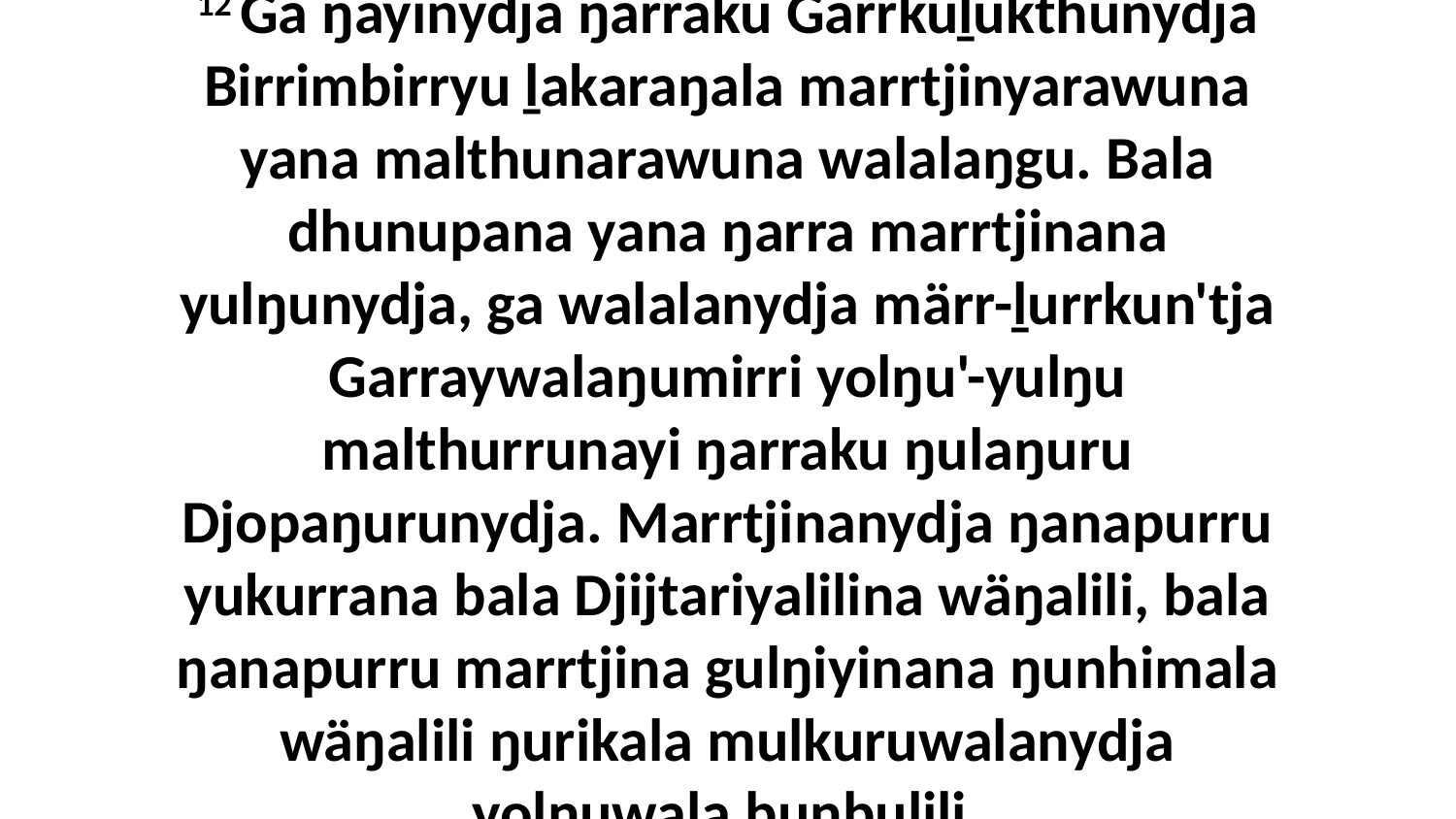

12 Ga ŋayinydja ŋarraku Garrkuḻukthunydja Birrimbirryu ḻakaraŋala marrtjinyarawuna yana malthunarawuna walalaŋgu. Bala dhunupana yana ŋarra marrtjinana yulŋunydja, ga walalanydja märr-ḻurrkun'tja Garraywalaŋumirri yolŋu'-yulŋu malthurrunayi ŋarraku ŋulaŋuru Djopaŋurunydja. Marrtjinanydja ŋanapurru yukurrana bala Djijtariyalilina wäŋalili, bala ŋanapurru marrtjina gulŋiyinana ŋunhimala wäŋalili ŋurikala mulkuruwalanydja yolŋuwala buṉbulili.